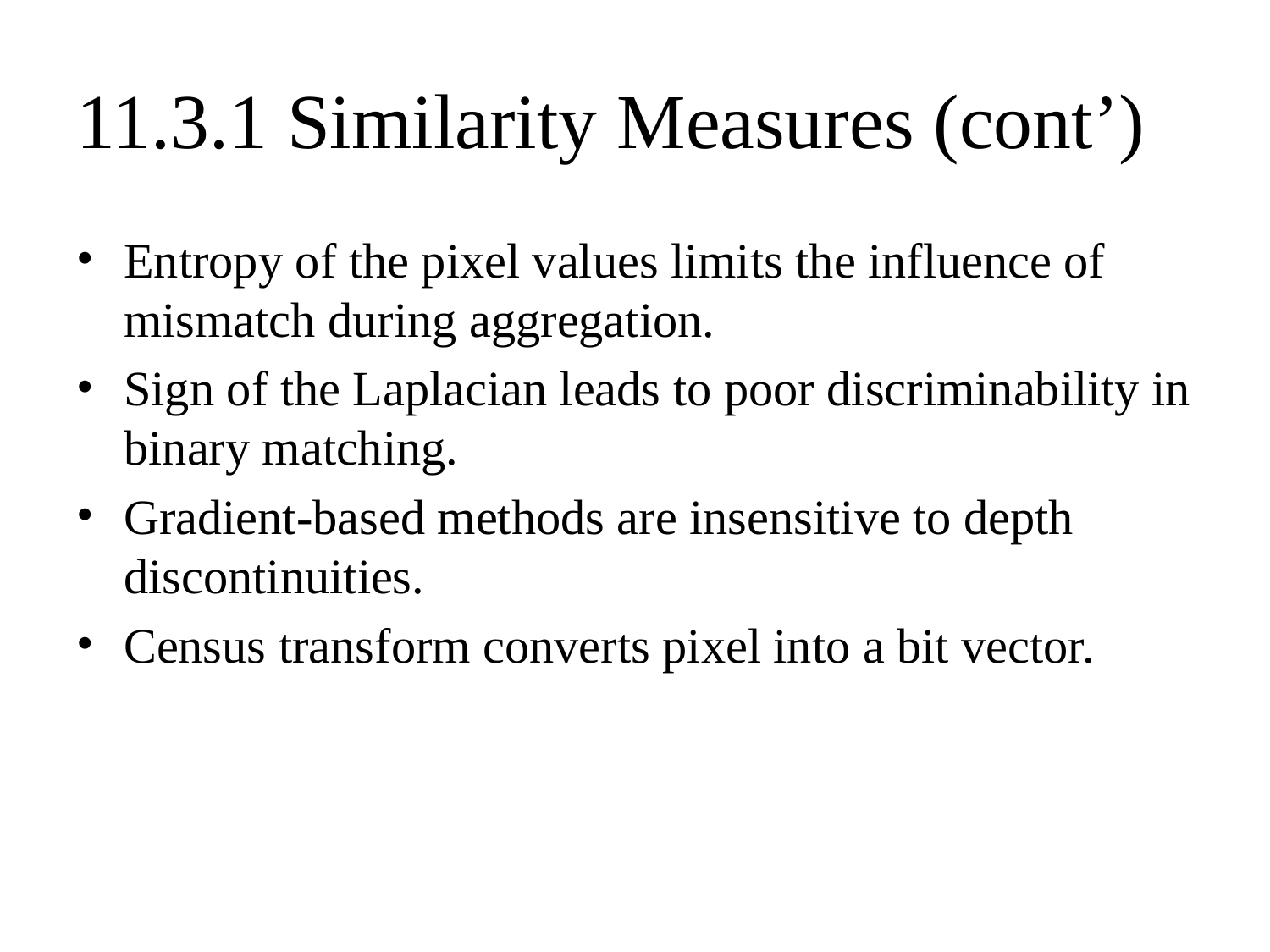

# 11.3.1 Similarity Measures (cont’)
Entropy of the pixel values limits the influence of mismatch during aggregation.
Sign of the Laplacian leads to poor discriminability in binary matching.
Gradient-based methods are insensitive to depth discontinuities.
Census transform converts pixel into a bit vector.